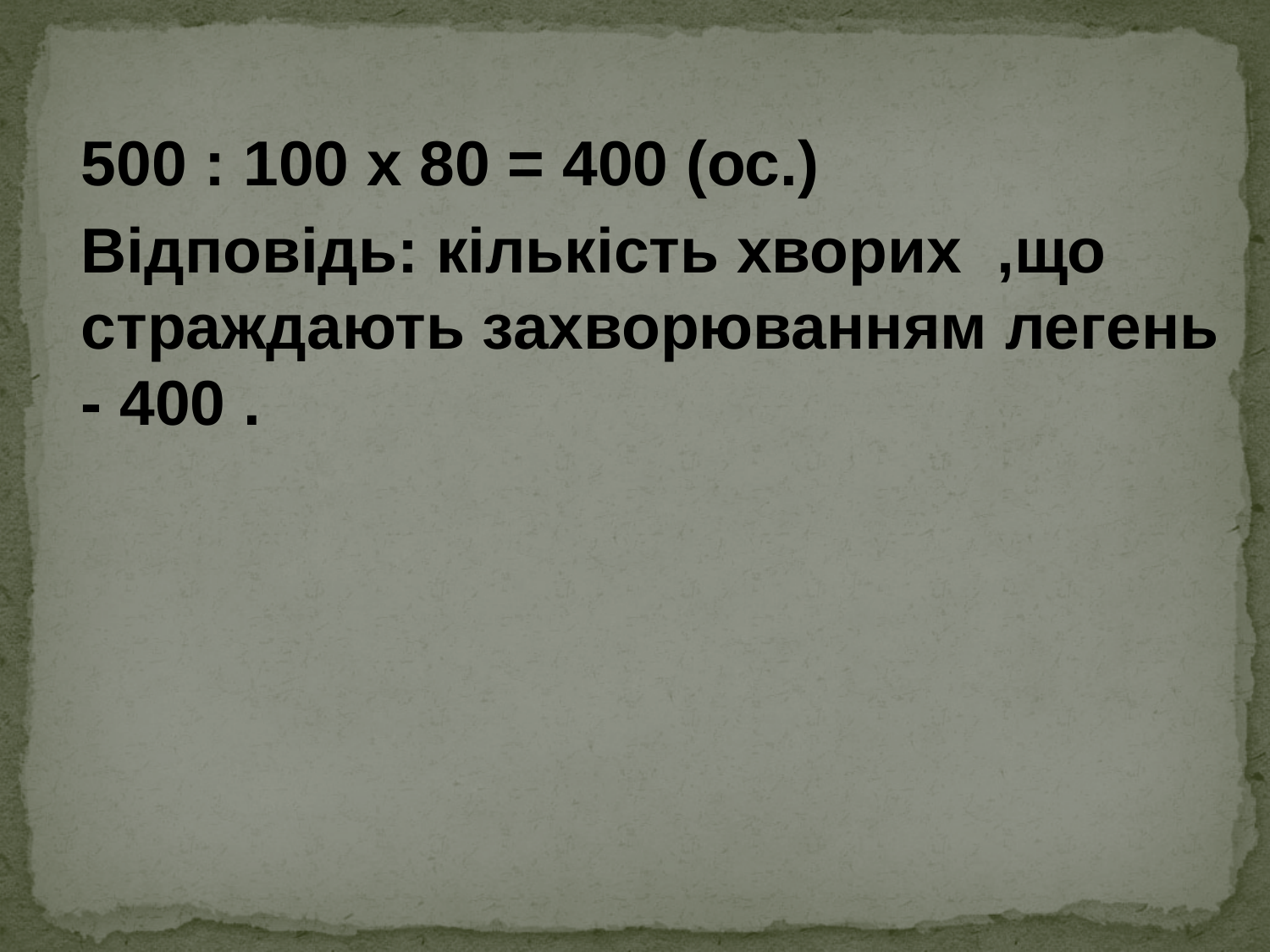

#
500 : 100 х 80 = 400 (ос.)
Відповідь: кількість хворих  ,що страждають захворюванням легень - 400 .